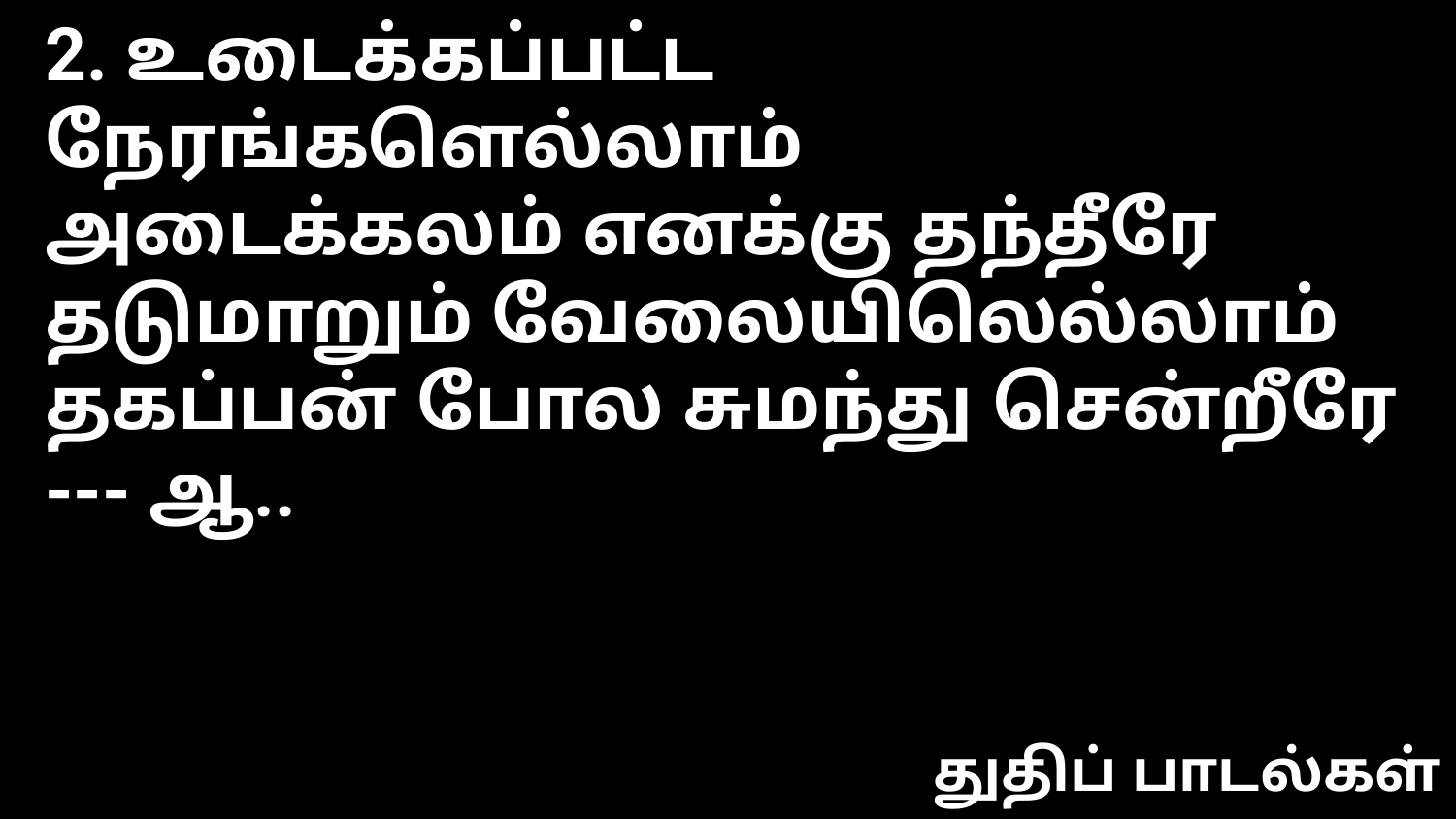

2. உடைக்கப்பட்ட நேரங்களெல்லாம்
அடைக்கலம் எனக்கு தந்தீரே
தடுமாறும் வேலையிலெல்லாம்
தகப்பன் போல சுமந்து சென்றீரே --- ஆ..

துதிப் பாடல்கள்